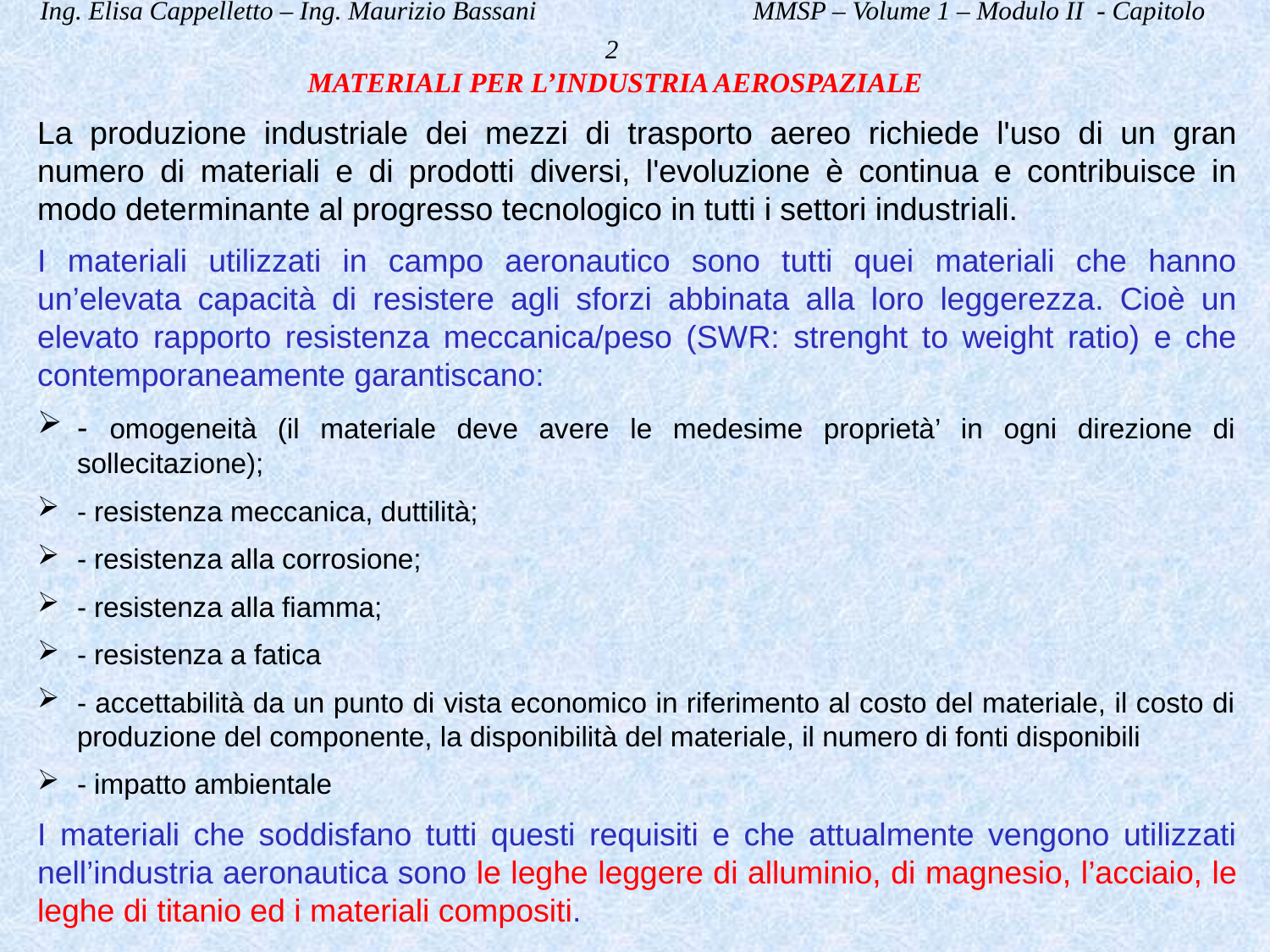

Ing. Elisa Cappelletto – Ing. Maurizio Bassani                                 MMSP – Volume 1 – Modulo II  - Capitolo 2
MATERIALI PER L’INDUSTRIA AEROSPAZIALE

La produzione industriale dei mezzi di trasporto aereo richiede l'uso di un gran numero di materiali e di prodotti diversi, l'evoluzione è continua e contribuisce in modo determinante al progresso tecnologico in tutti i settori industriali.
I materiali utilizzati in campo aeronautico sono tutti quei materiali che hanno un’elevata capacità di resistere agli sforzi abbinata alla loro leggerezza. Cioè un elevato rapporto resistenza meccanica/peso (SWR: strenght to weight ratio) e che contemporaneamente garantiscano:
- omogeneità (il materiale deve avere le medesime proprietà’ in ogni direzione di sollecitazione);
- resistenza meccanica, duttilità;
- resistenza alla corrosione;
- resistenza alla fiamma;
- resistenza a fatica
- accettabilità da un punto di vista economico in riferimento al costo del materiale, il costo di produzione del componente, la disponibilità del materiale, il numero di fonti disponibili
- impatto ambientale
I materiali che soddisfano tutti questi requisiti e che attualmente vengono utilizzati nell’industria aeronautica sono le leghe leggere di alluminio, di magnesio, l’acciaio, le leghe di titanio ed i materiali compositi.